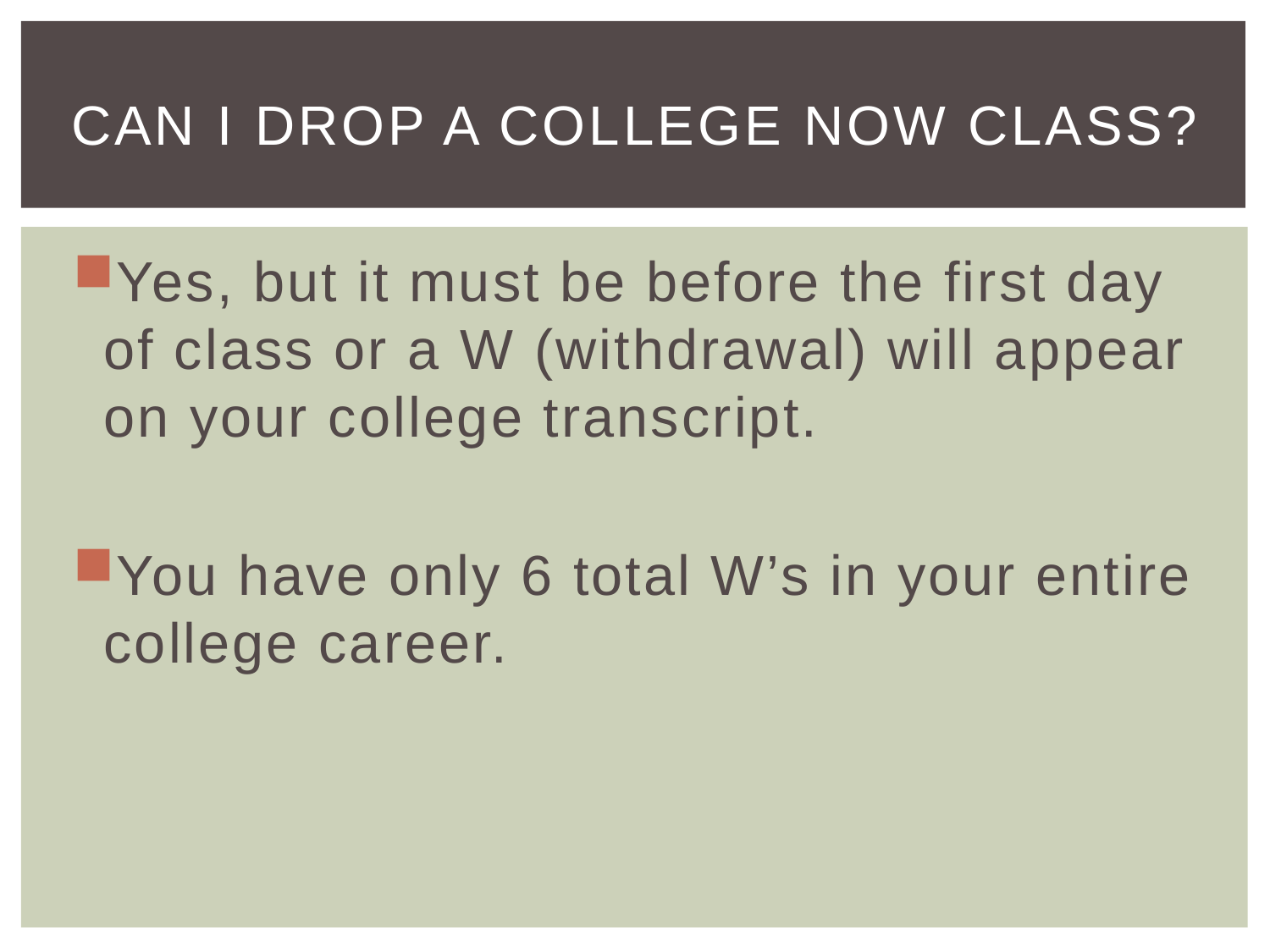

# Can I drop a College Now Class?
Yes, but it must be before the first day of class or a W (withdrawal) will appear on your college transcript.

You have only 6 total W’s in your entire college career.